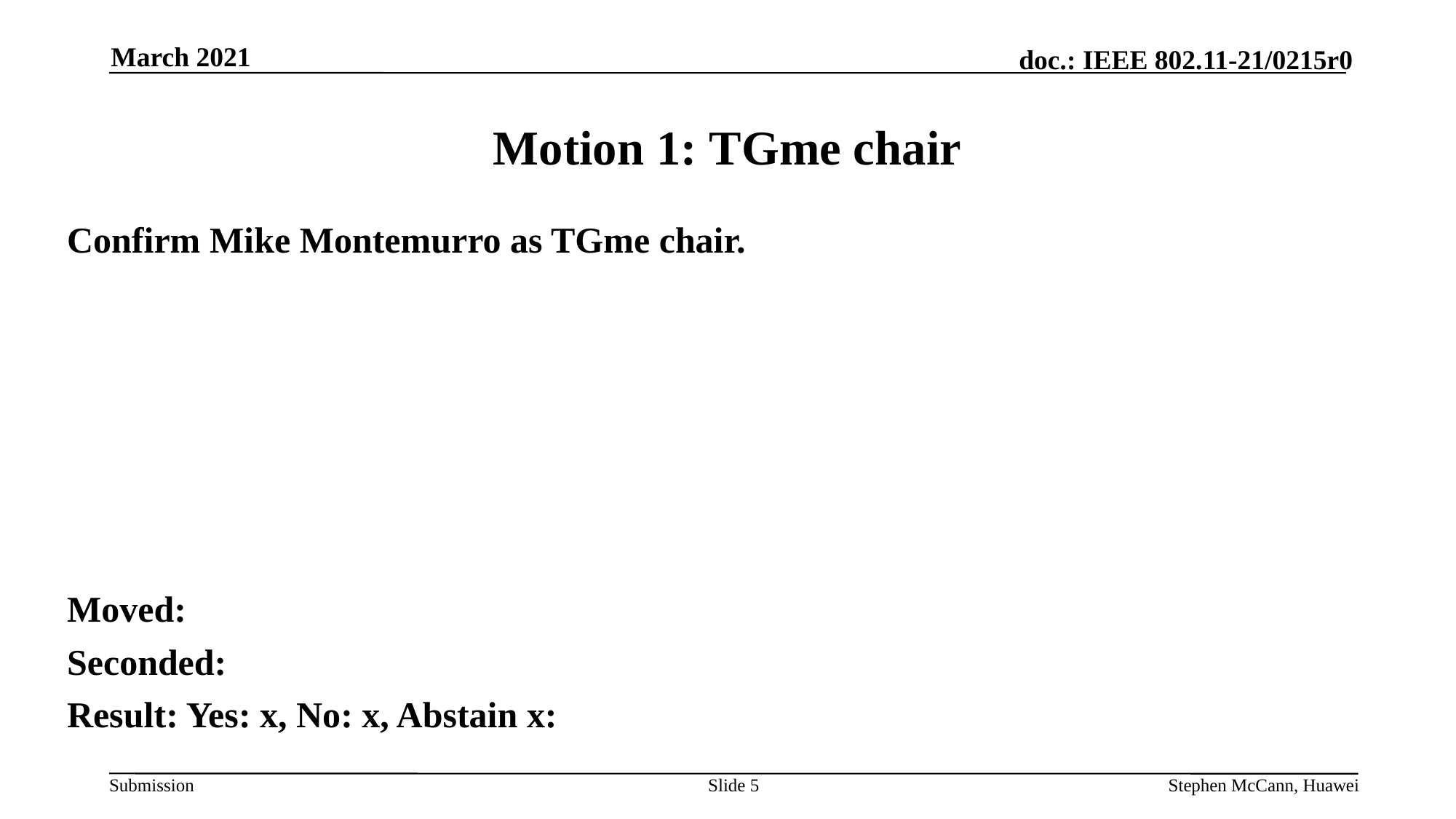

March 2021
# Motion 1: TGme chair
Confirm Mike Montemurro as TGme chair.

Moved:
Seconded:
Result: Yes: x, No: x, Abstain x:

Slide 5
Stephen McCann, Huawei